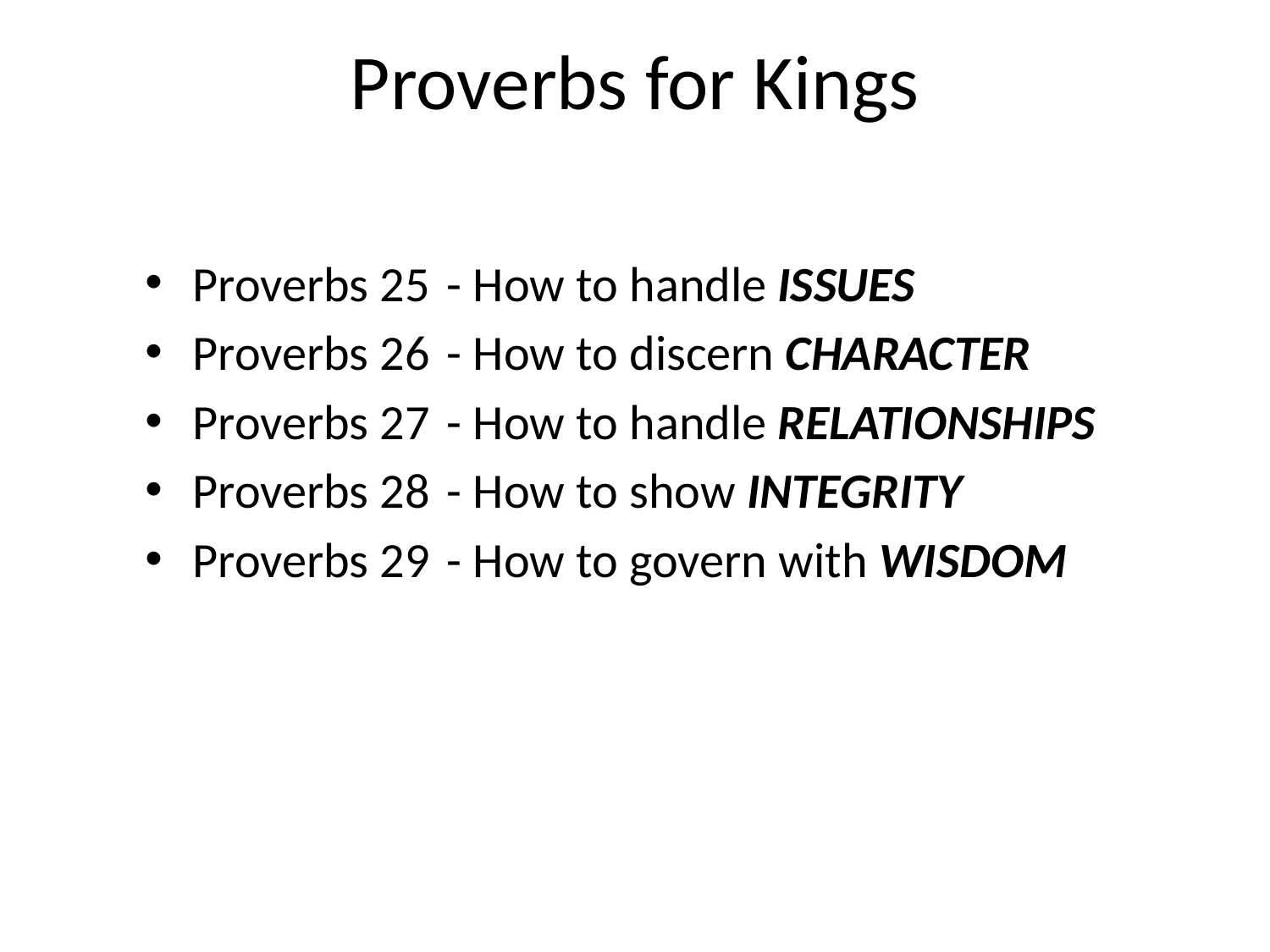

# Proverbs for Kings
Proverbs 25 	- How to handle ISSUES
Proverbs 26 	- How to discern CHARACTER
Proverbs 27 	- How to handle RELATIONSHIPS
Proverbs 28 	- How to show INTEGRITY
Proverbs 29 	- How to govern with WISDOM